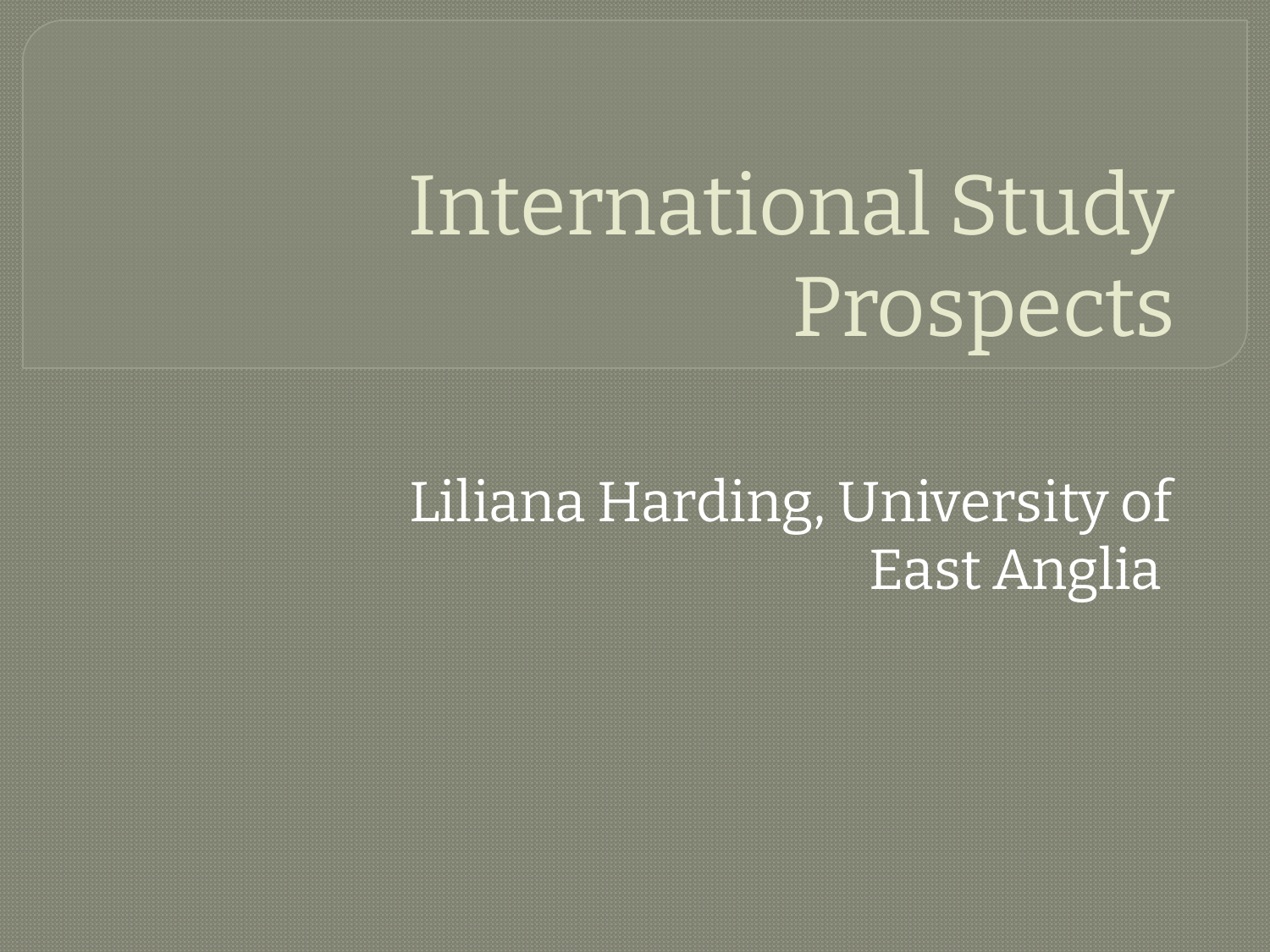

# International Study Prospects

Liliana Harding, University of East Anglia